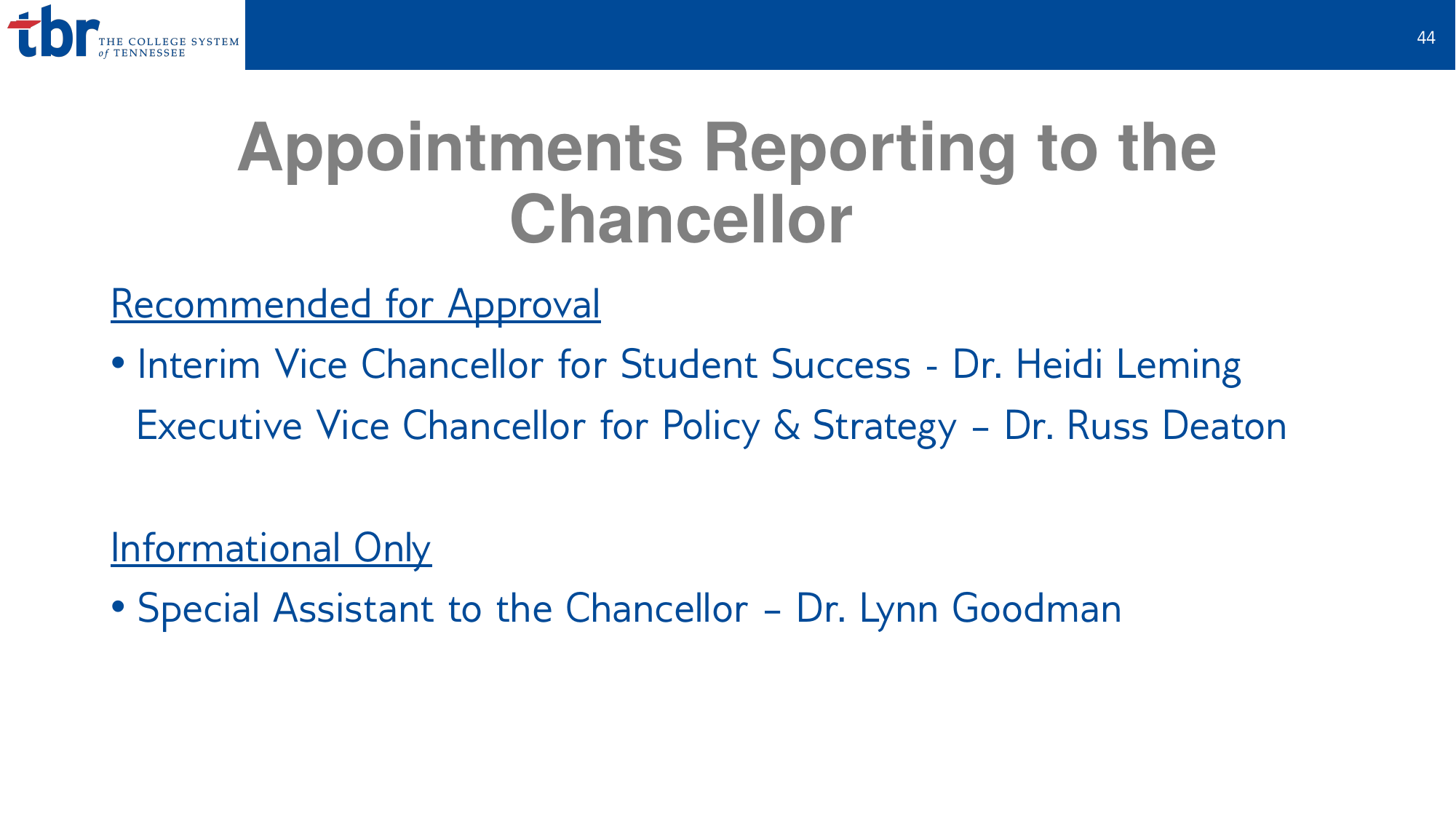

44
# Appointments Reporting to the Chancellor
Recommended for Approval
Interim Vice Chancellor for Student Success - Dr. Heidi Leming
  Executive Vice Chancellor for Policy & Strategy – Dr. Russ Deaton

Informational Only
Special Assistant to the Chancellor – Dr. Lynn Goodman